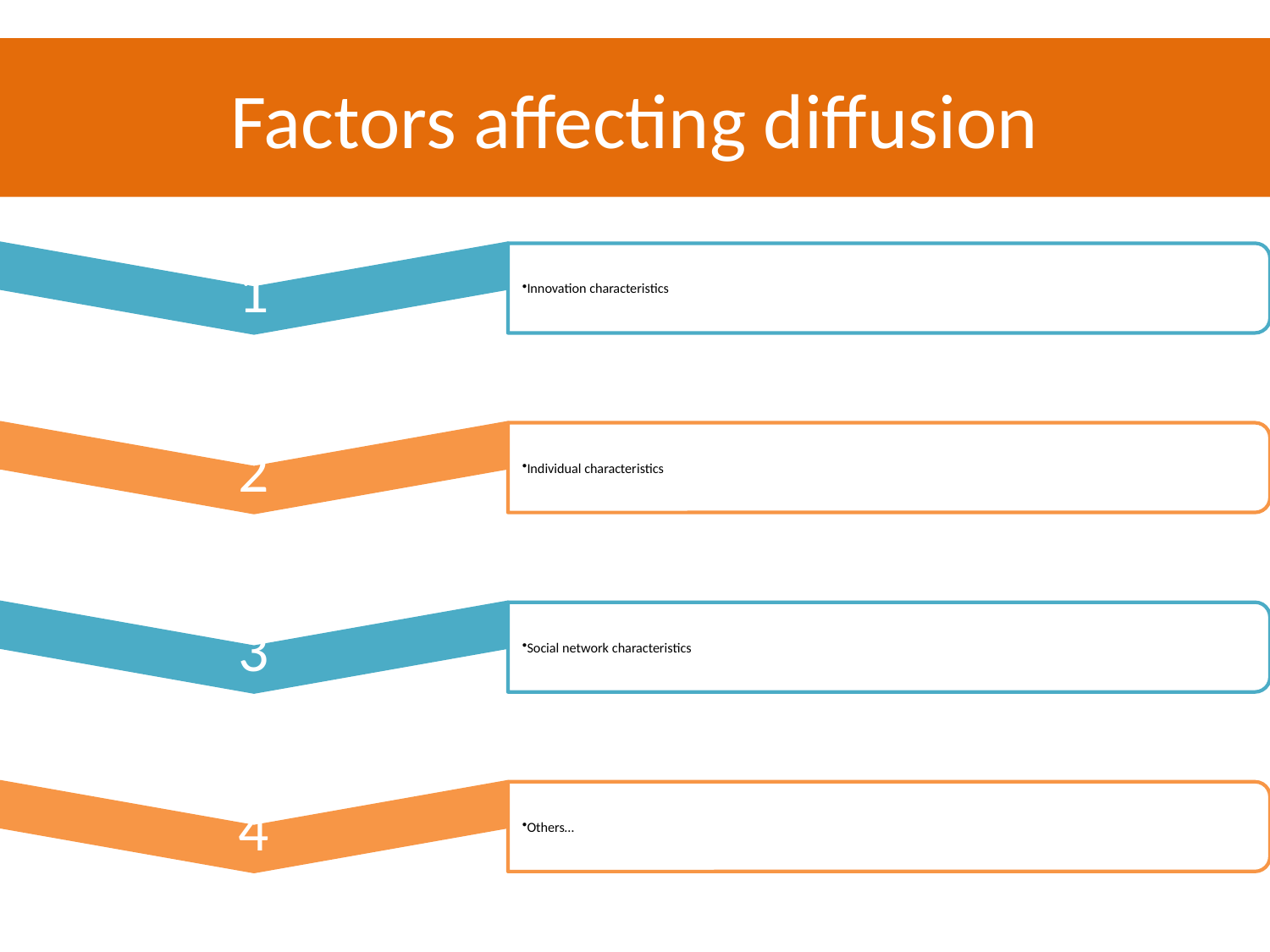

# Factors affecting diffusion
1
2
Individual characteristics
3
Social network characteristics
4
Others…
Innovation characteristics